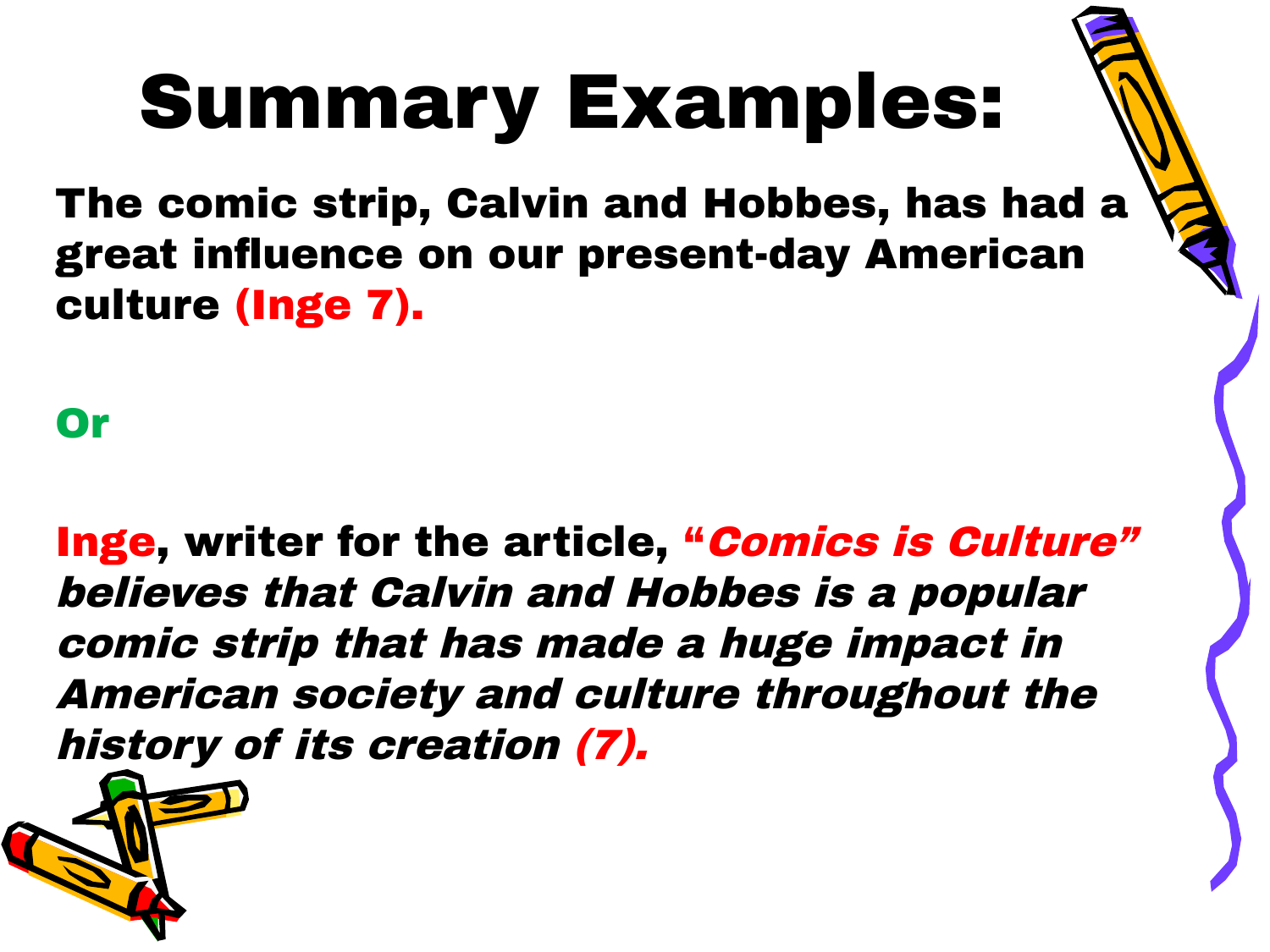

# Summary Examples:
The comic strip, Calvin and Hobbes, has had a great influence on our present-day American culture (Inge 7).

Or

Inge, writer for the article, “Comics is Culture” believes that Calvin and Hobbes is a popular comic strip that has made a huge impact in  American society and culture throughout the history of its creation (7).